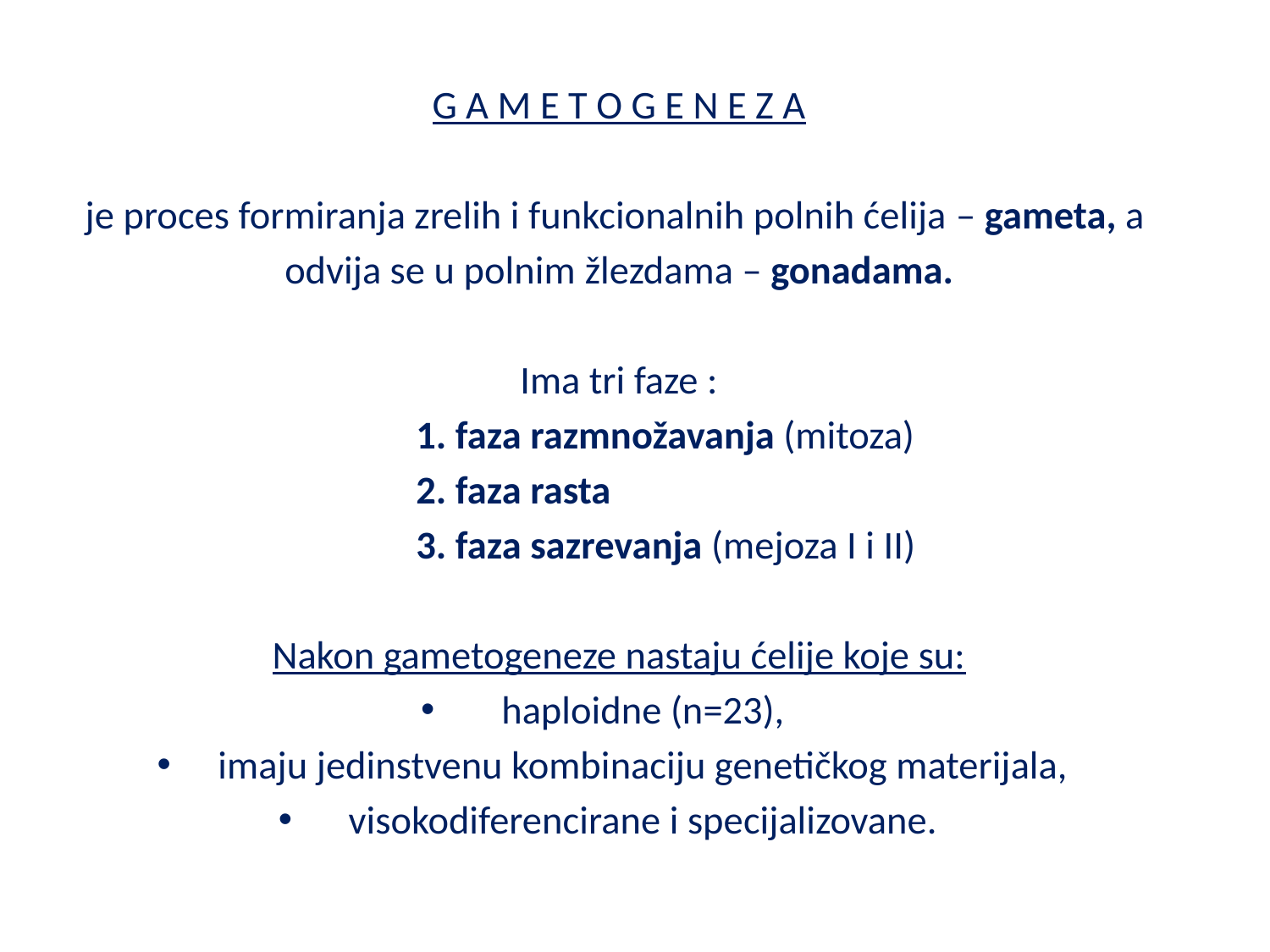

G A M E T O G E N E Z A

je proces formiranja zrelih i funkcionalnih polnih ćelija – gameta, a
odvija se u polnim žlezdama – gonadama.

Ima tri faze :
                                           1. faza razmnožavanja (mitoza)
                                           2. faza rasta
                                           3. faza sazrevanja (mejoza I i II)

Nakon gametogeneze nastaju ćelije koje su:
haploidne (n=23),
imaju jedinstvenu kombinaciju genetičkog materijala,
visokodiferencirane i specijalizovane.